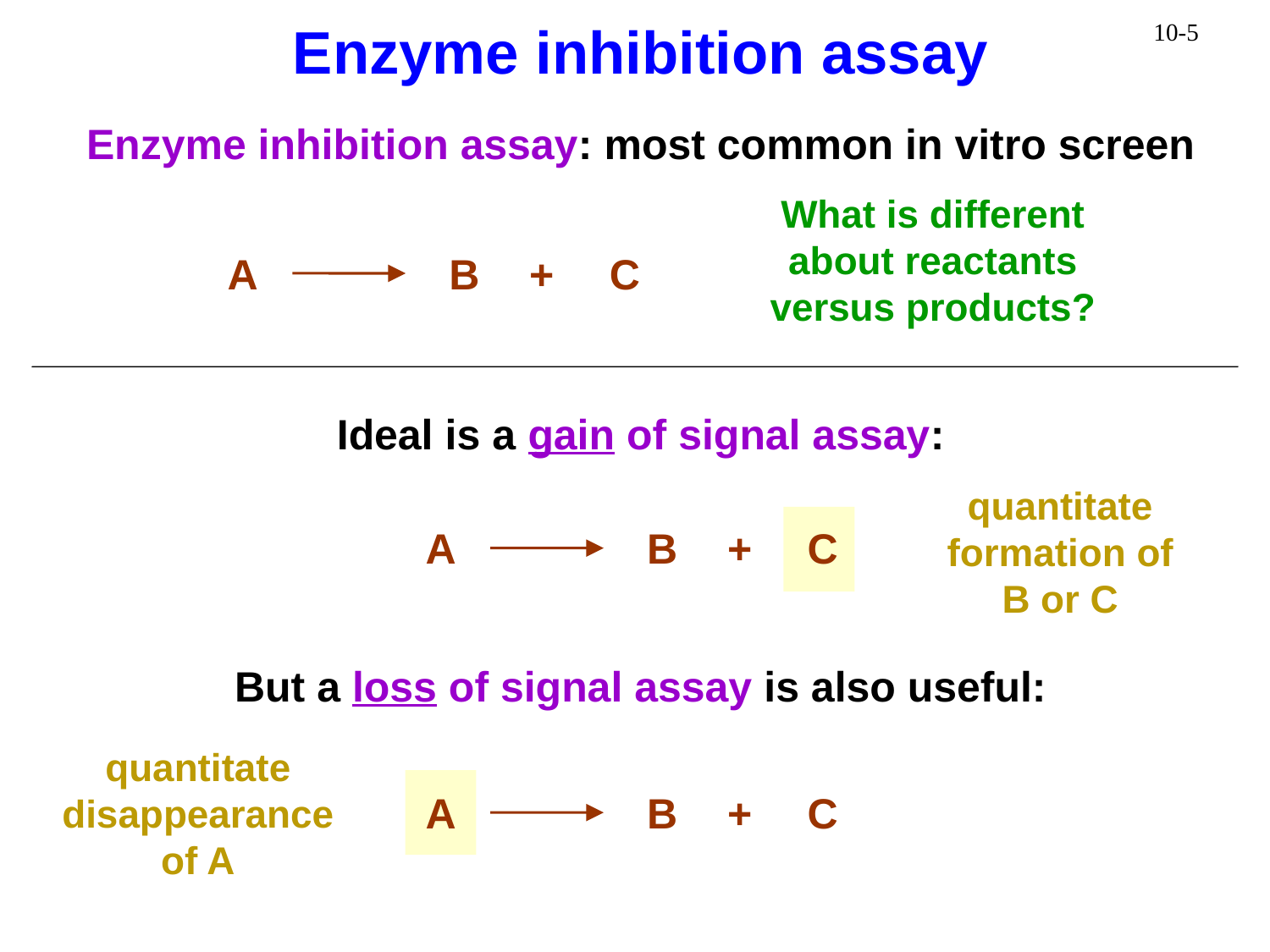

Enzyme inhibition assay
Enzyme inhibition assay: most common in vitro screen
What is different about reactants versus products?
A
B
+
C

Ideal is a gain of signal assay:
quantitate formation of B or C

A
B
+
C

But a loss of signal assay is also useful:
quantitate disappearance of A

A
B
+
C